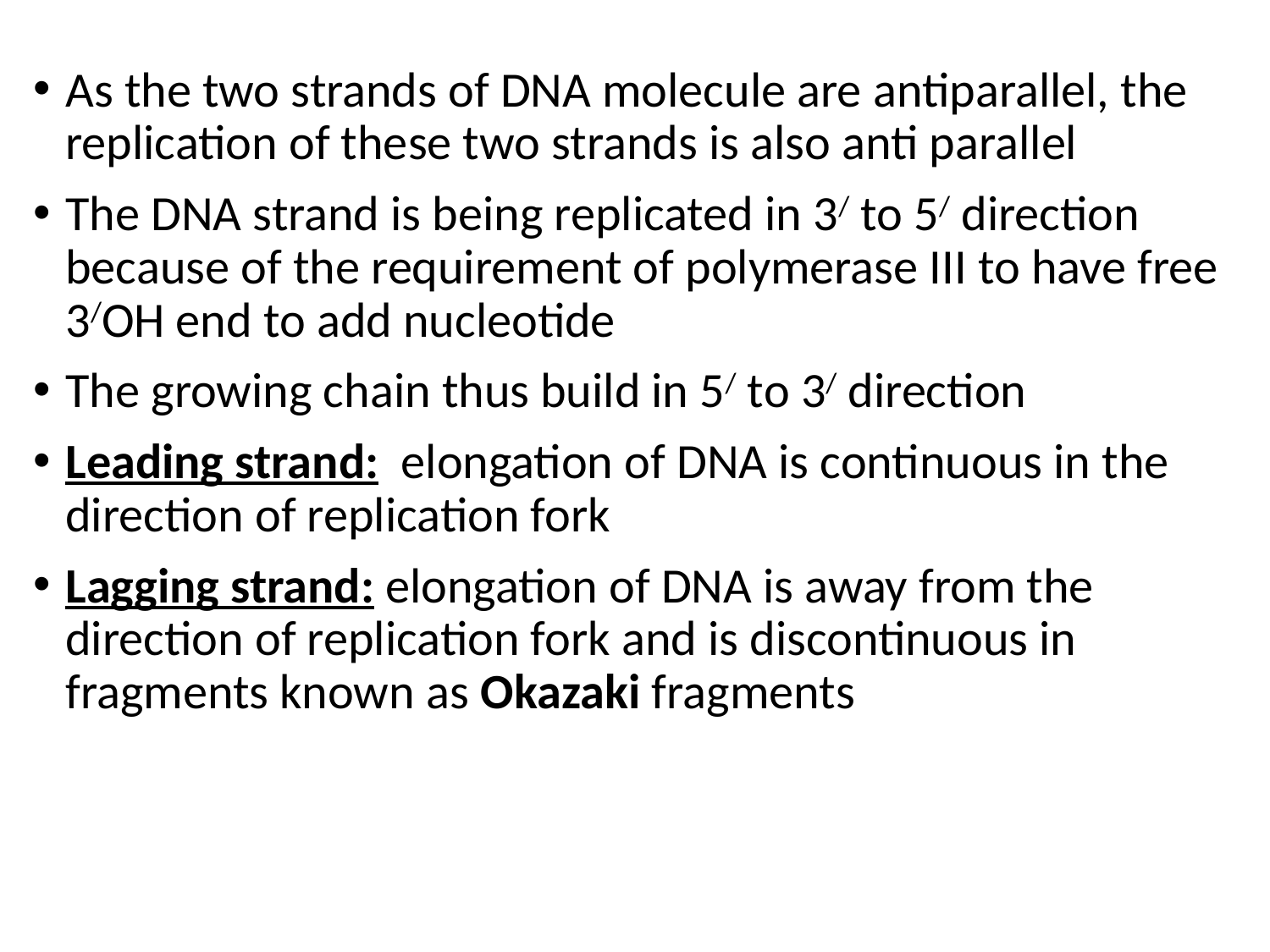

As the two strands of DNA molecule are antiparallel, the replication of these two strands is also anti parallel
The DNA strand is being replicated in 3/ to 5/ direction because of the requirement of polymerase III to have free 3/OH end to add nucleotide
The growing chain thus build in 5/ to 3/ direction
Leading strand:  elongation of DNA is continuous in the direction of replication fork
Lagging strand: elongation of DNA is away from the direction of replication fork and is discontinuous in fragments known as Okazaki fragments